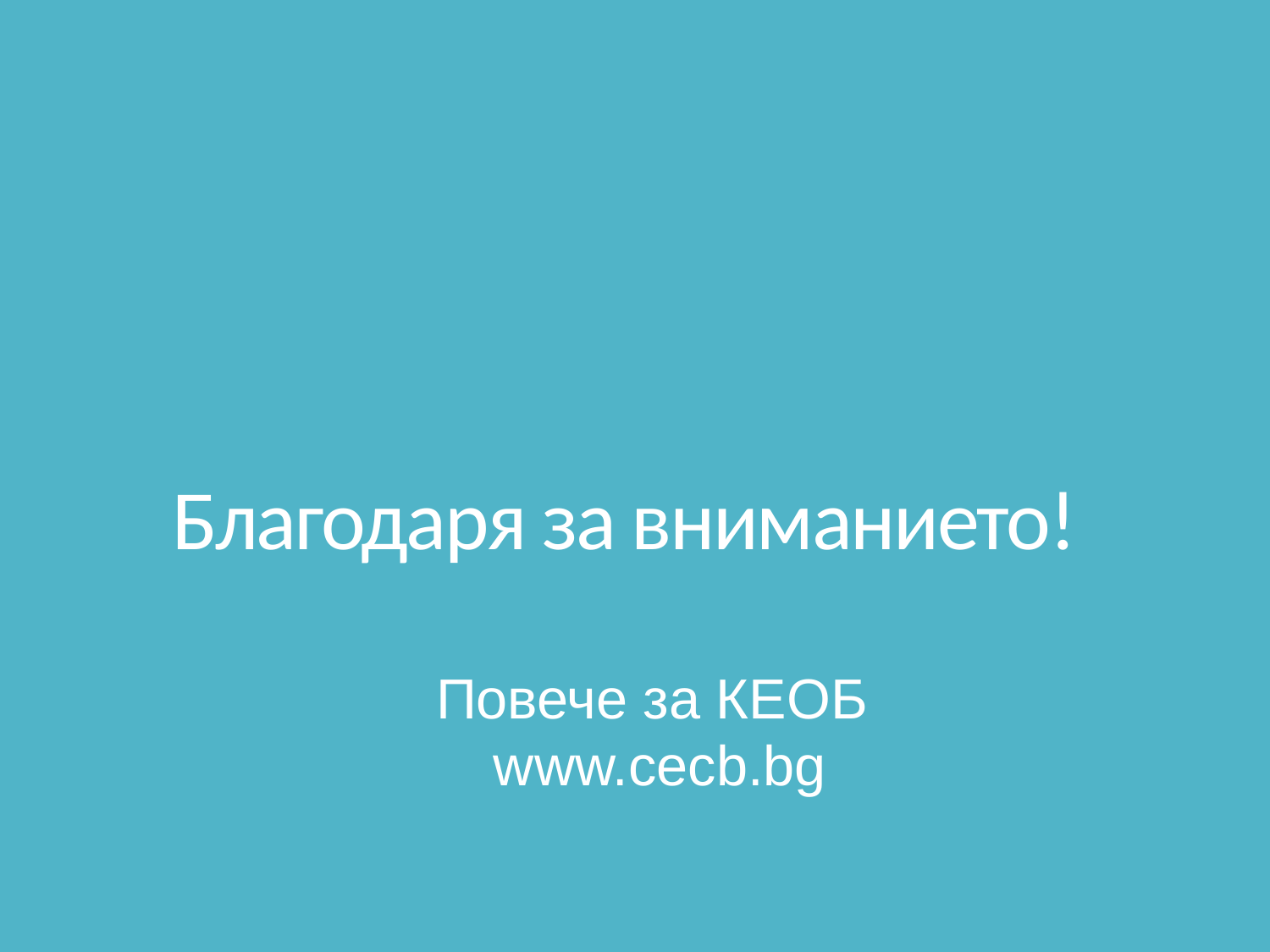

# Благодаря за вниманието!
Повече за КЕОБ  www.cecb.bg